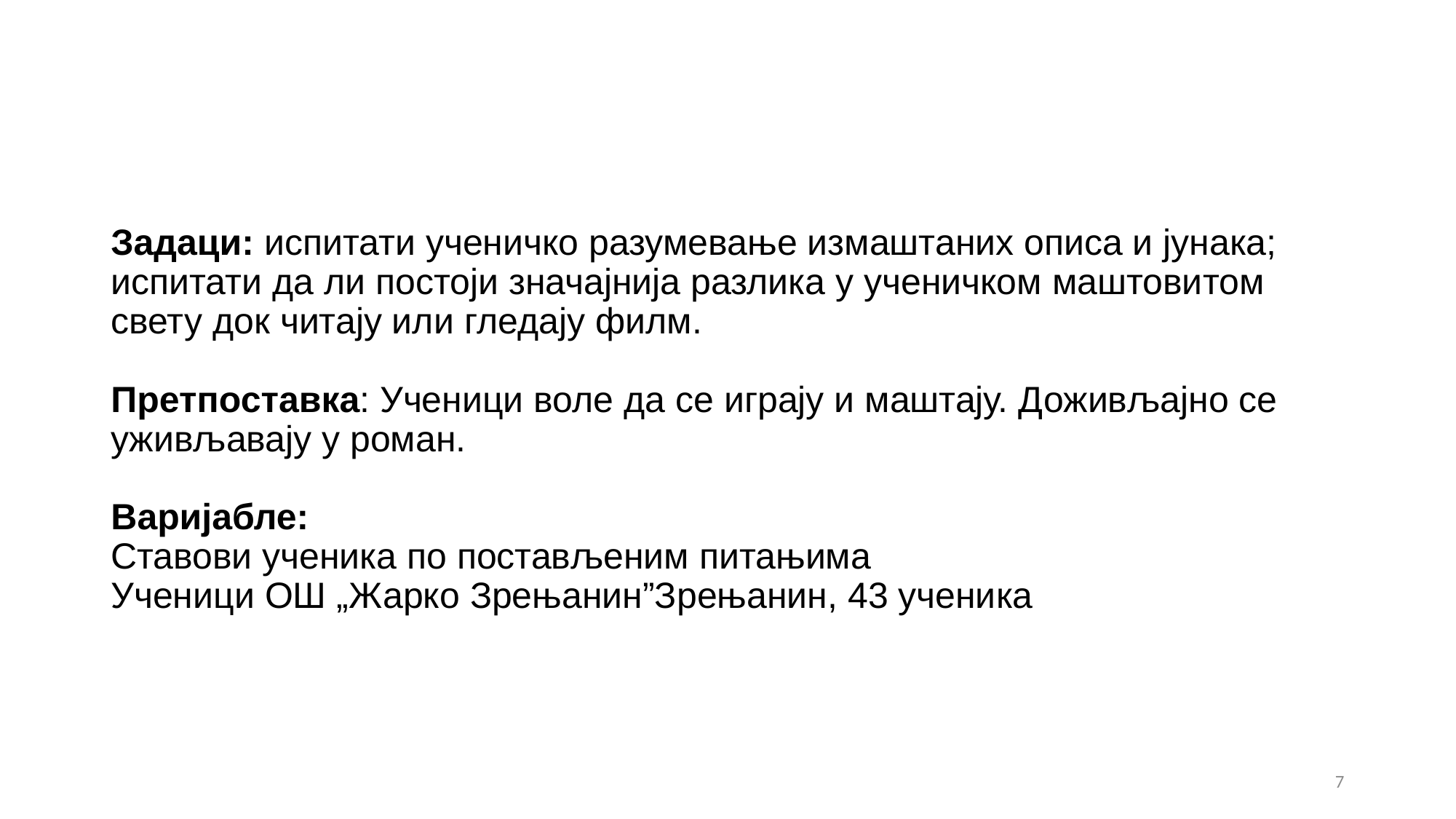

Задаци: испитати ученичко разумевање измаштаних описа и јунака; испитати да ли постоји значајнија разлика у ученичком маштовитом свету док читају или гледају филм.

Претпоставка: Ученици воле да се играју и маштају. Доживљајно се уживљавају у роман.

Варијабле:
Ставови ученика по постављеним питањима
Ученици ОШ „Жарко Зрењанин”Зрењанин, 43 ученика
7